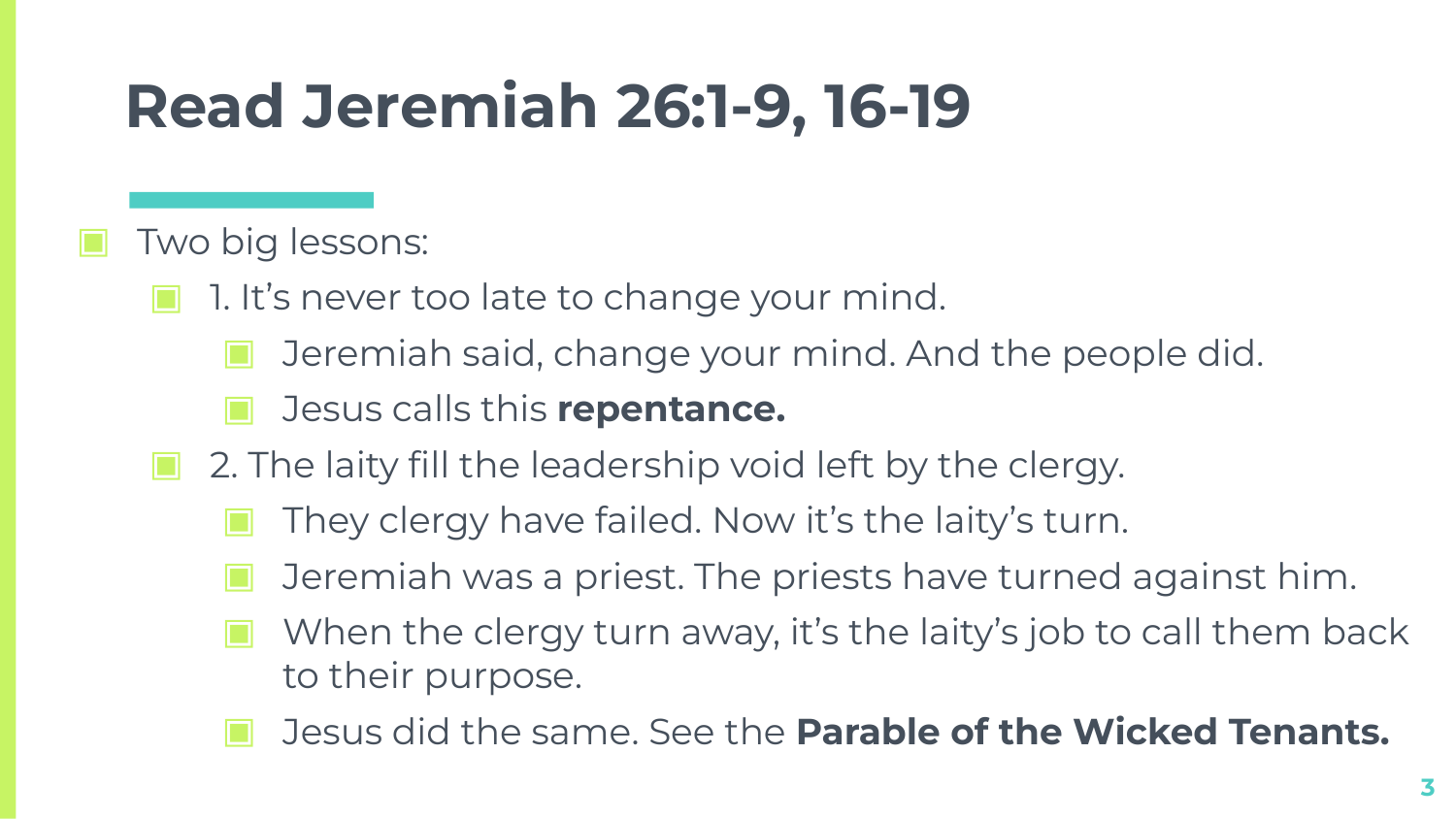

# Read Jeremiah 26:1-9, 16-19
Two big lessons:
1. It’s never too late to change your mind.
Jeremiah said, change your mind. And the people did.
Jesus calls this repentance.
2. The laity fill the leadership void left by the clergy.
They clergy have failed. Now it’s the laity’s turn.
Jeremiah was a priest. The priests have turned against him.
When the clergy turn away, it’s the laity’s job to call them back to their purpose.
Jesus did the same. See the Parable of the Wicked Tenants.

3